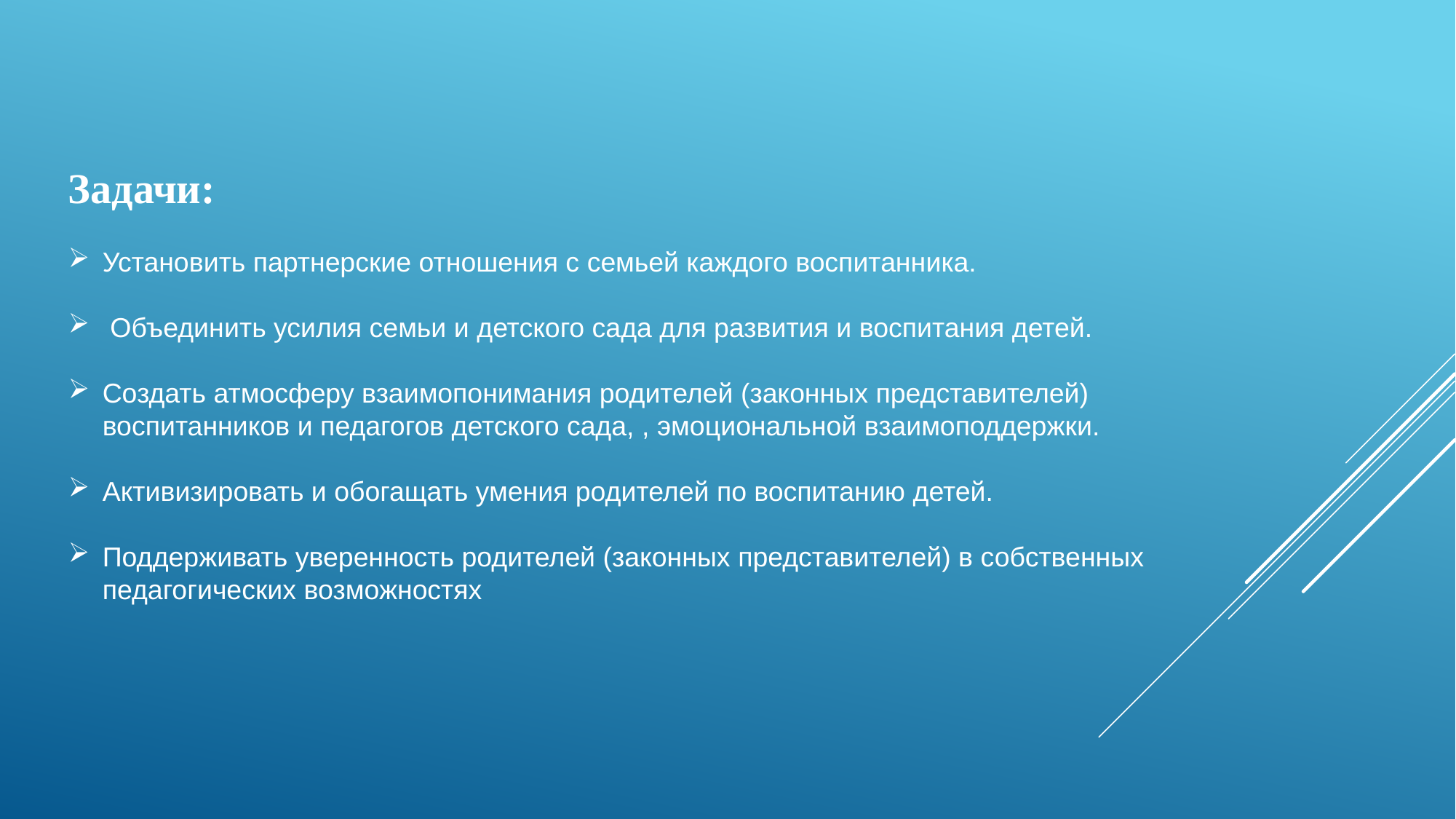

Задачи:

Установить партнерские отношения с семьей каждого воспитанника.

 Объединить усилия семьи и детского сада для развития и воспитания детей.

Создать атмосферу взаимопонимания родителей (законных представителей) воспитанников и педагогов детского сада, , эмоциональной взаимоподдержки.

Активизировать и обогащать умения родителей по воспитанию детей.

Поддерживать уверенность родителей (законных представителей) в собственных педагогических возможностях